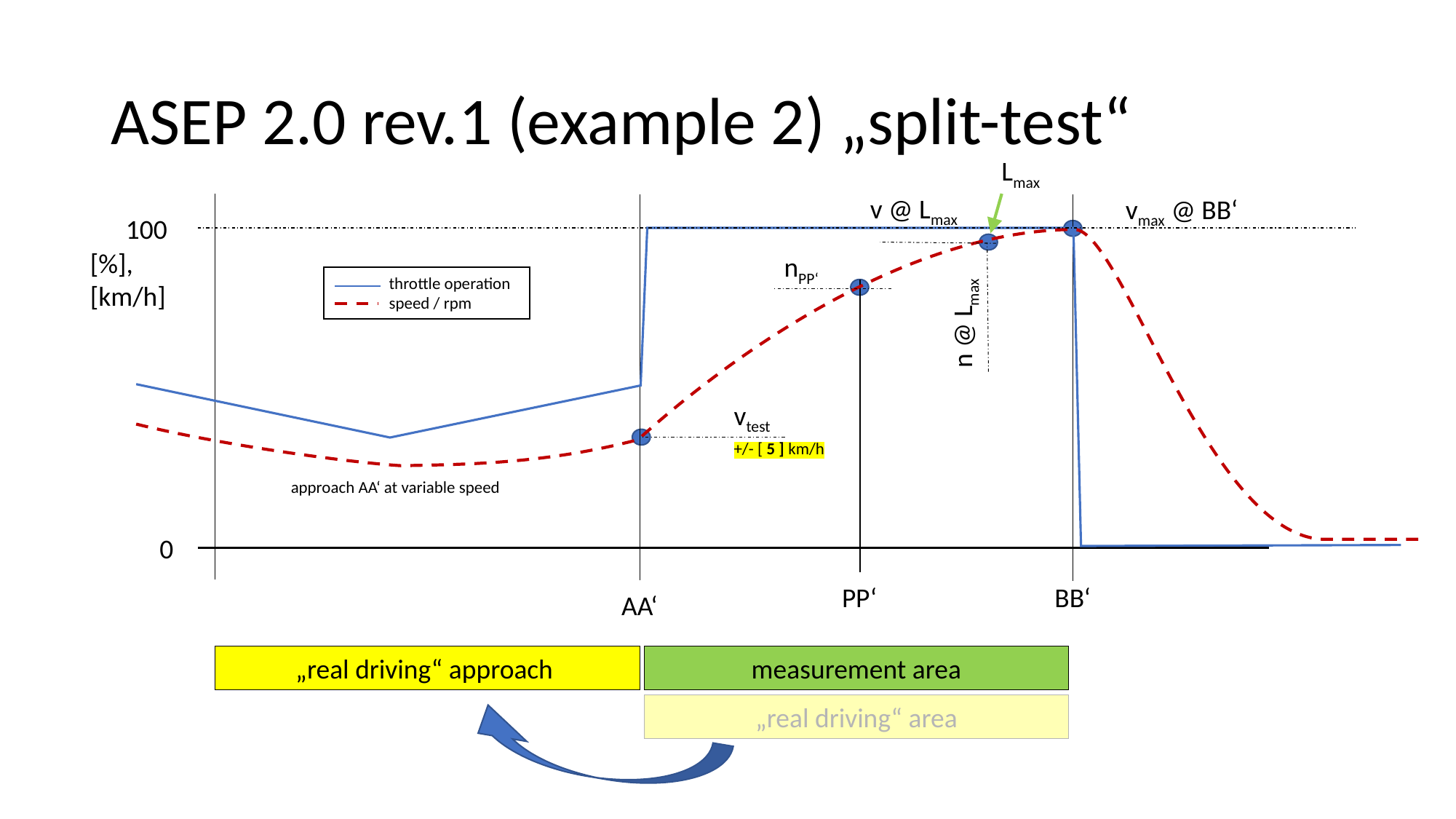

# ASEP 2.0 rev.1 (example 2) „split-test“
Lmax
v @ Lmax
vmax @ BB‘
100

[%], [km/h]
nPP‘

throttle operation
speed / rpm

n @ Lmax
vtest

+/- [ 5 ] km/h
approach AA‘ at variable speed
0
PP‘
BB‘
AA‘

„real driving“ approach
measurement area

„real driving“ area